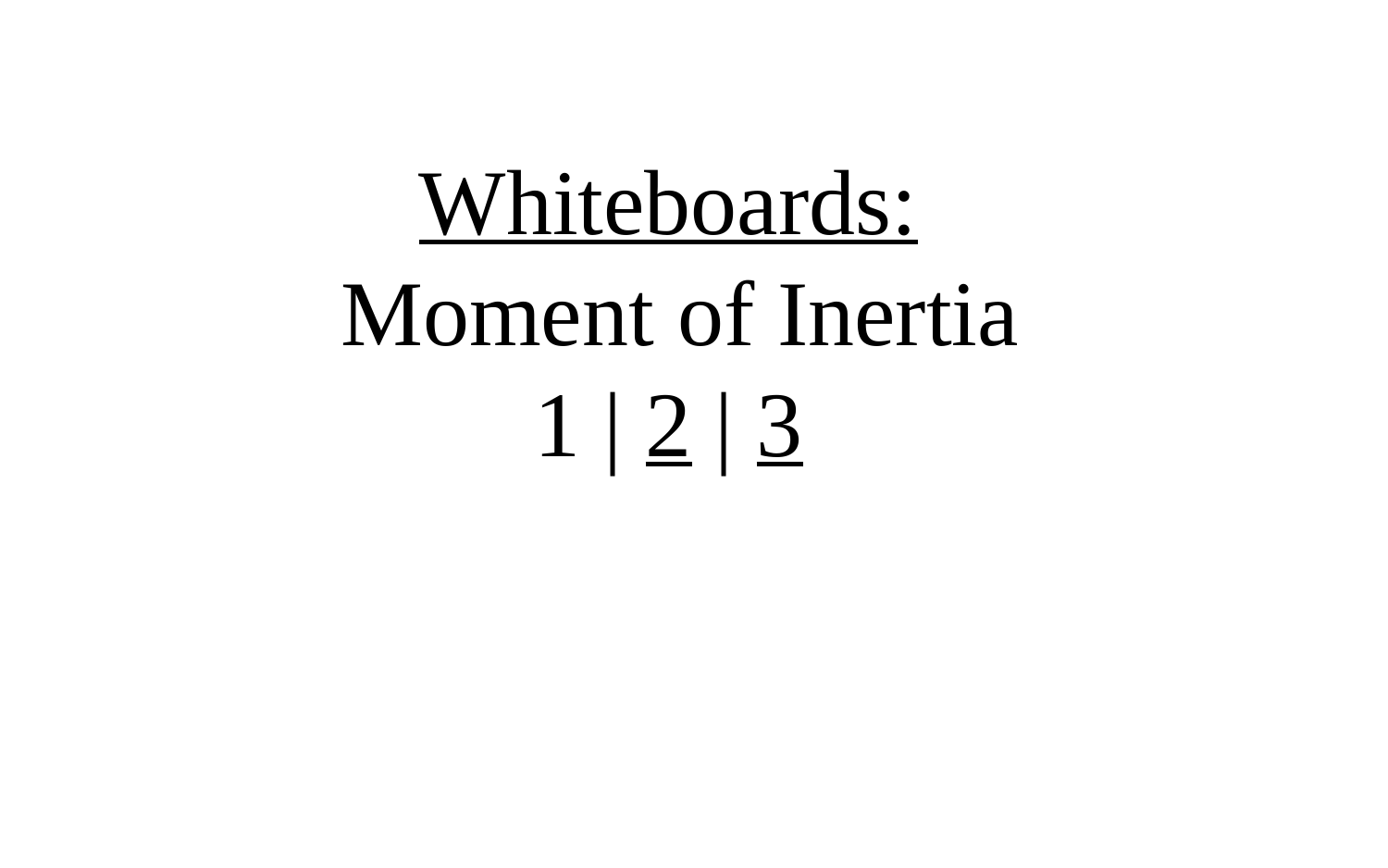

Whiteboards:
 Moment of Inertia
1 | 2 | 3